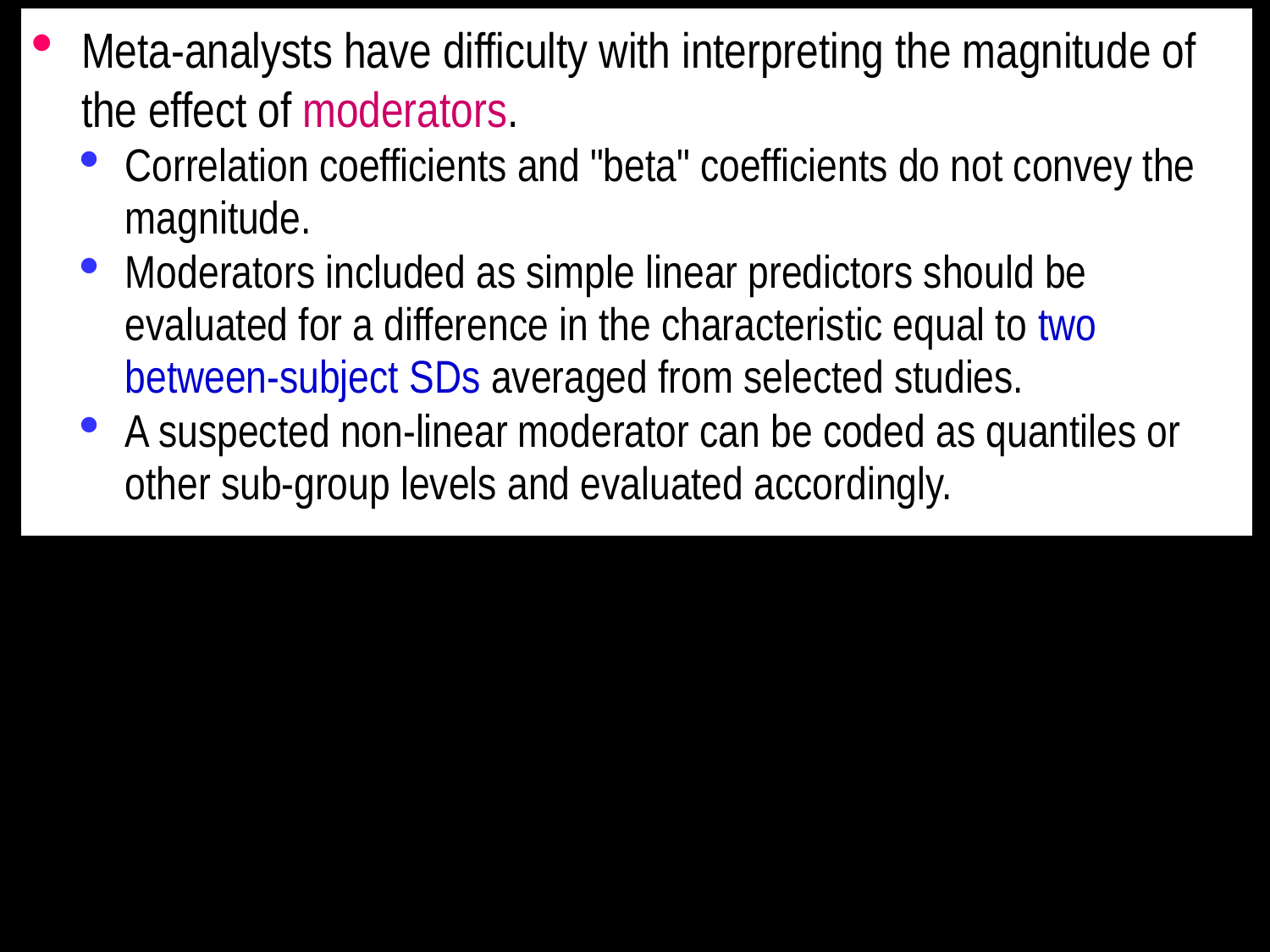

Meta-analysts have difficulty with interpreting the magnitude of the effect of moderators.
Correlation coefficients and "beta" coefficients do not convey the magnitude.
Moderators included as simple linear predictors should be evaluated for a difference in the characteristic equal to two between-subject SDs averaged from selected studies.
A suspected non-linear moderator can be coded as quantiles or other sub-group levels and evaluated accordingly.